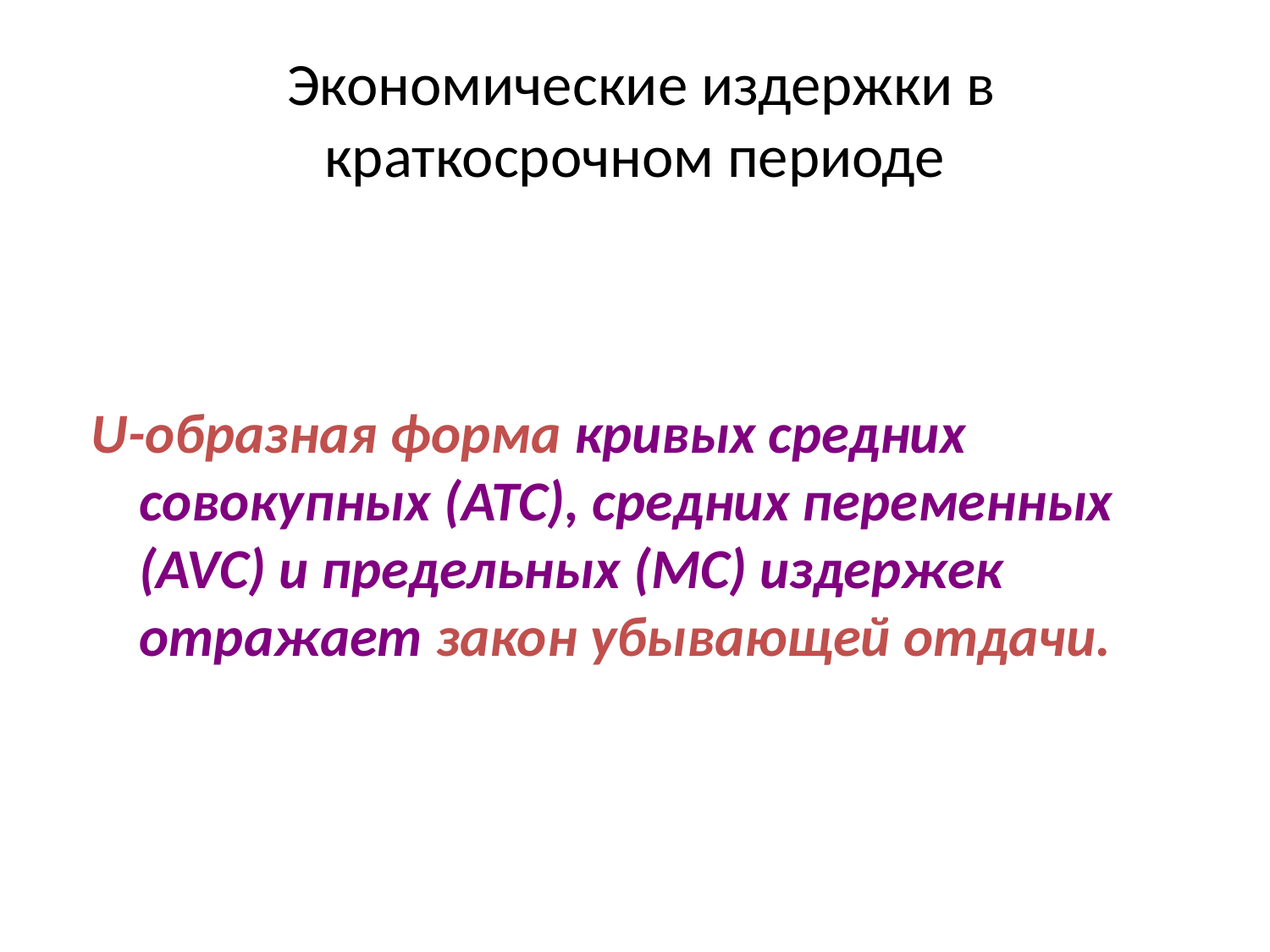

# Экономические издержки в краткосрочном периоде

U-образная форма кривых средних совокупных (ATC), средних переменных (AVC) и предельных (MC) издержек отражает закон убывающей отдачи.